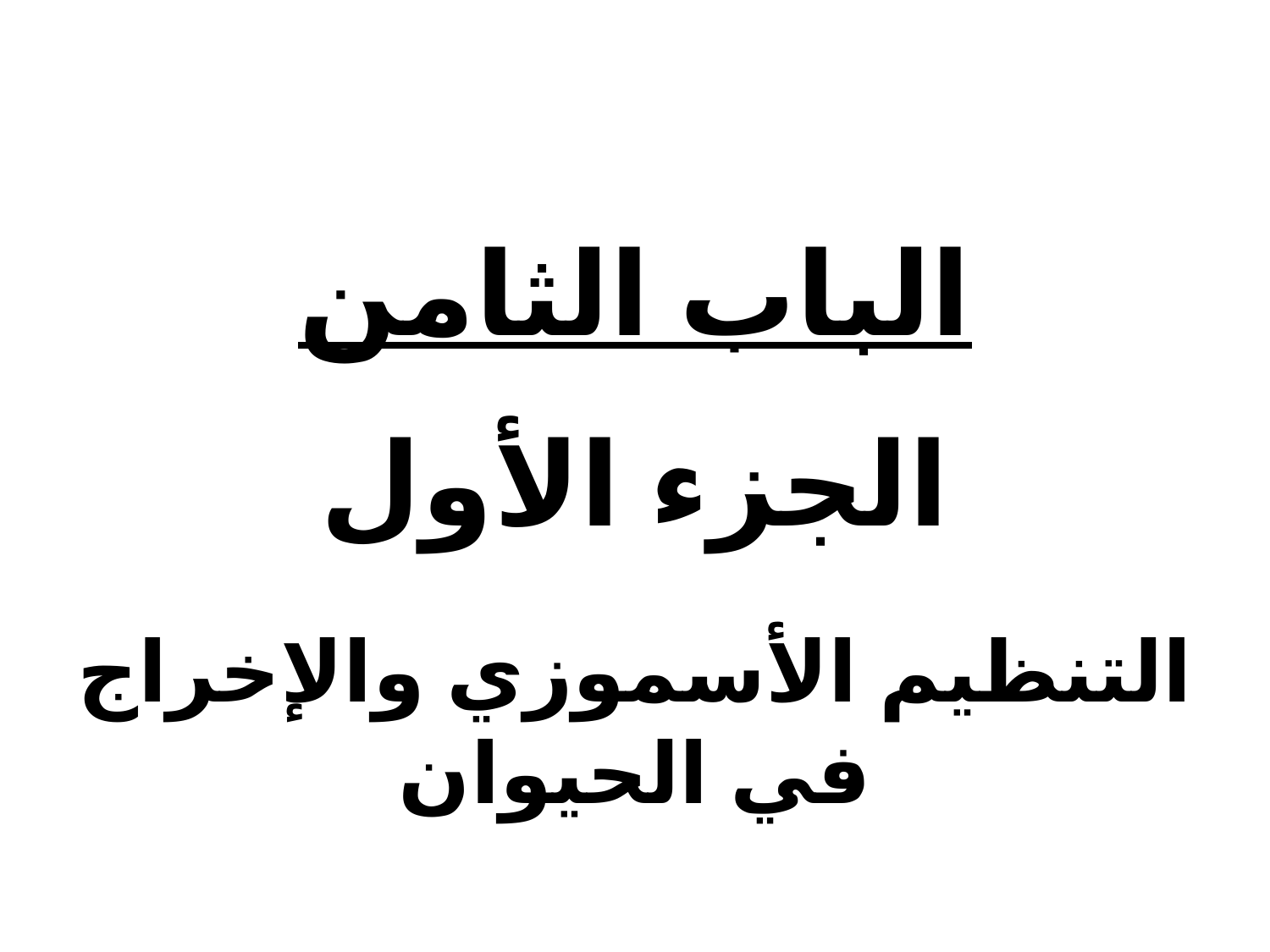

الباب الثامن

الجزء الأول

التنظيم الأسموزي والإخراج في الحيوان